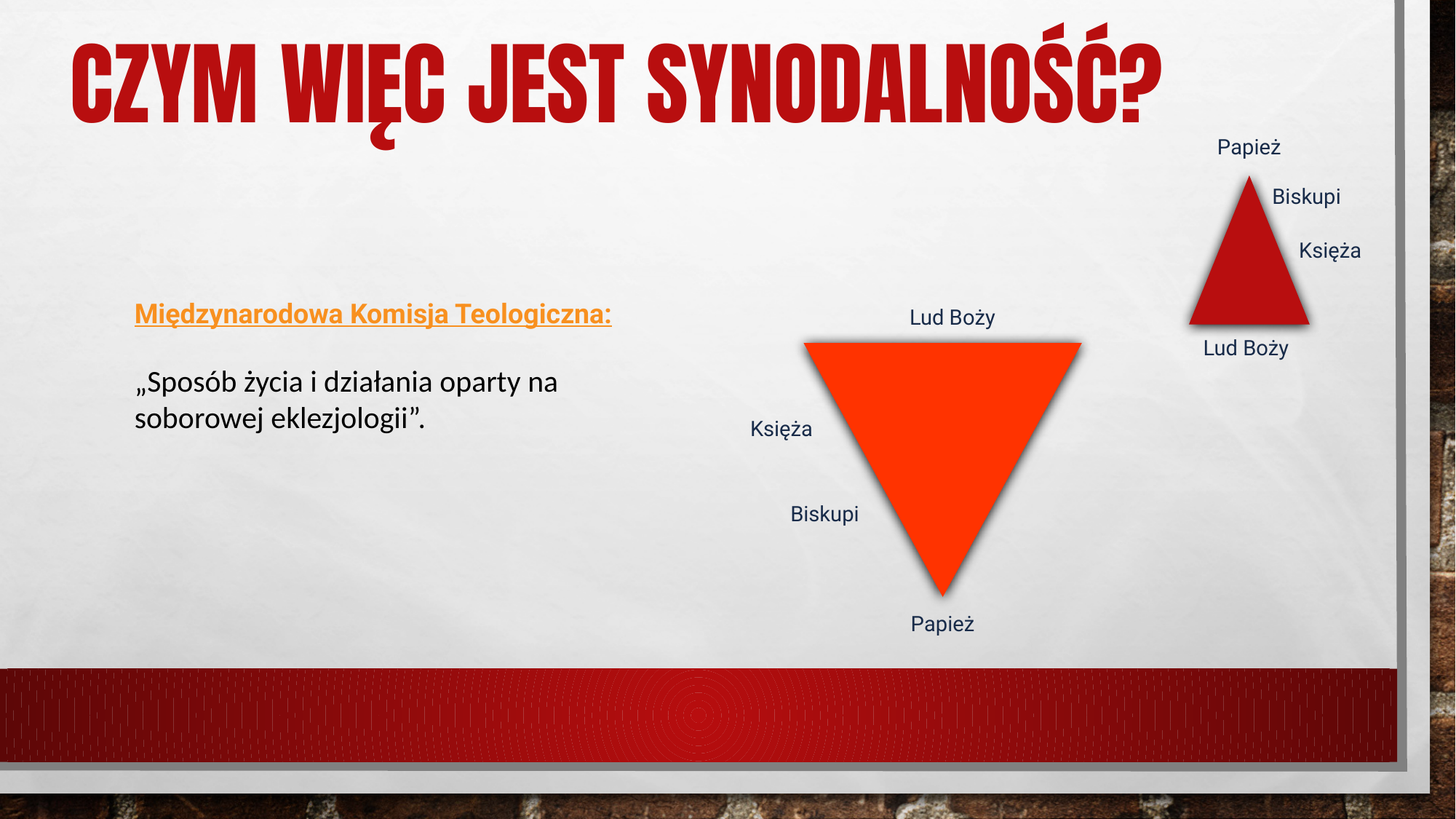

# Czym więc jest synodalność?
Papież

Biskupi
Księża
Międzynarodowa Komisja Teologiczna:

„Sposób życia i działania oparty na soborowej eklezjologii”.

Lud Boży
Lud Boży

Księża
Biskupi
Papież